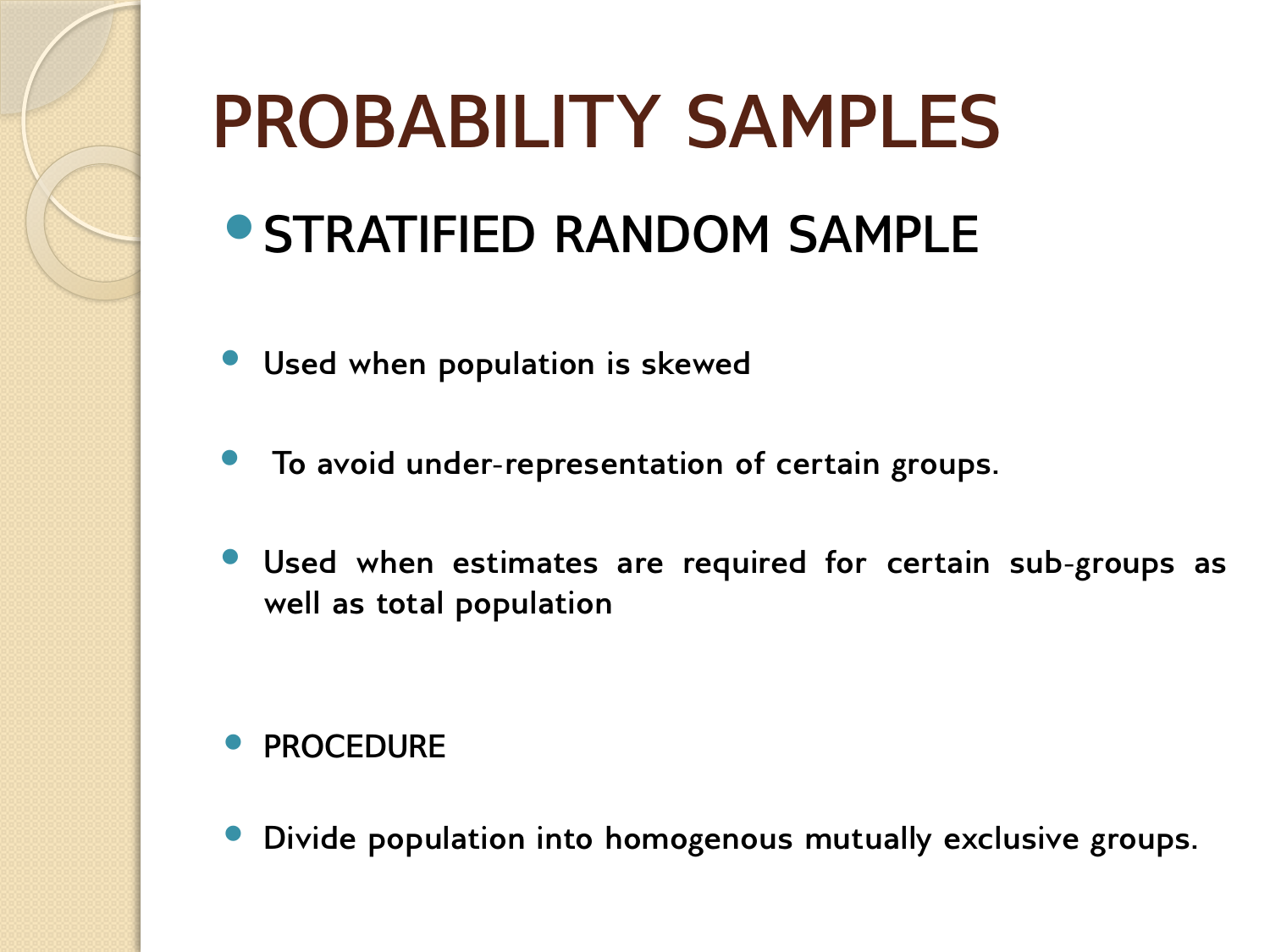

# PROBABILITY SAMPLES
STRATIFIED RANDOM SAMPLE

Used when population is skewed

To avoid under-representation of certain groups.

Used when estimates are required for certain sub-groups as well as total population

PROCEDURE

Divide population into homogenous mutually exclusive groups.